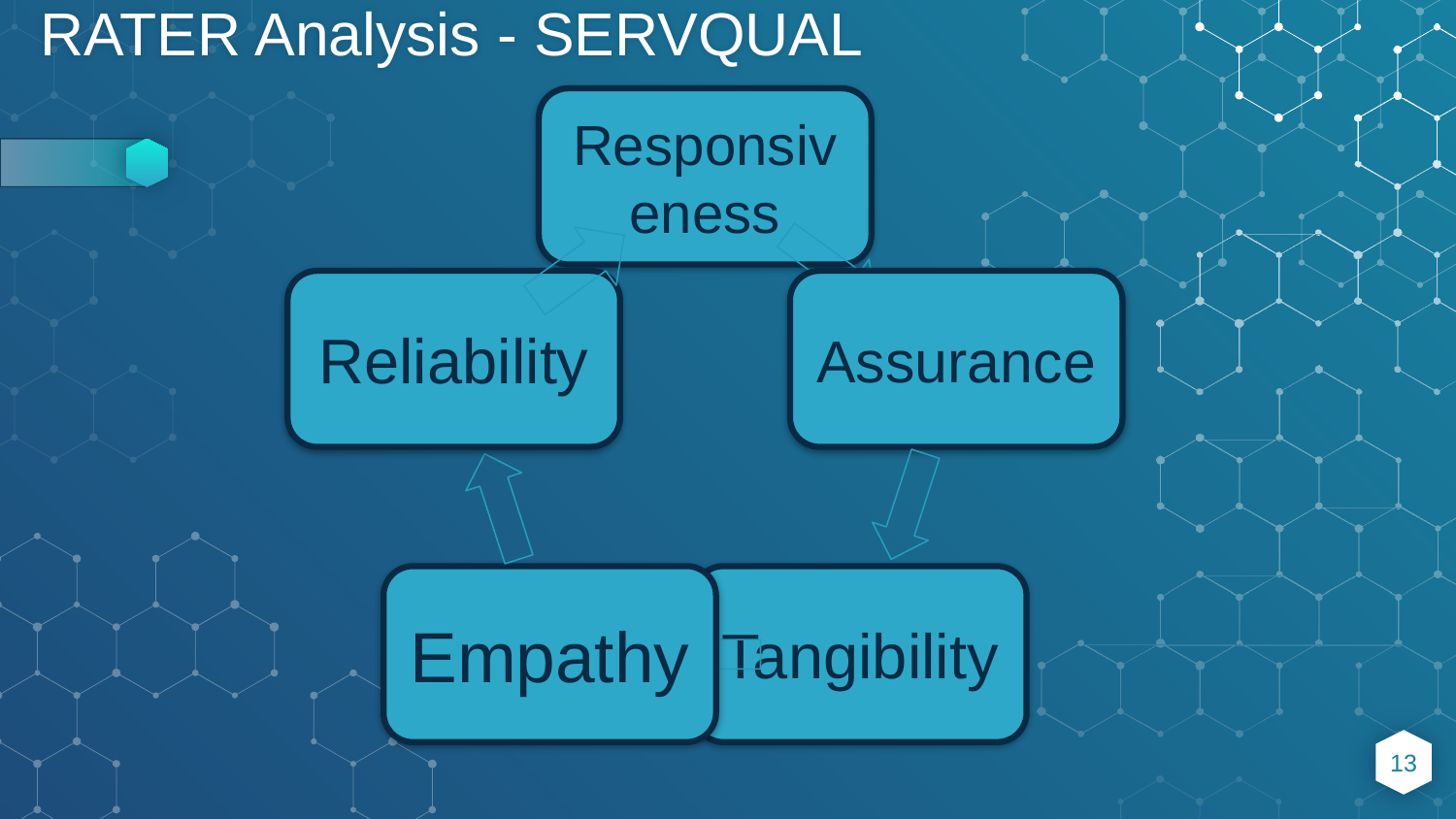

# RATER Analysis - SERVQUAL
Responsiveness
Assurance
Empathy
Reliability
Tangibility
13